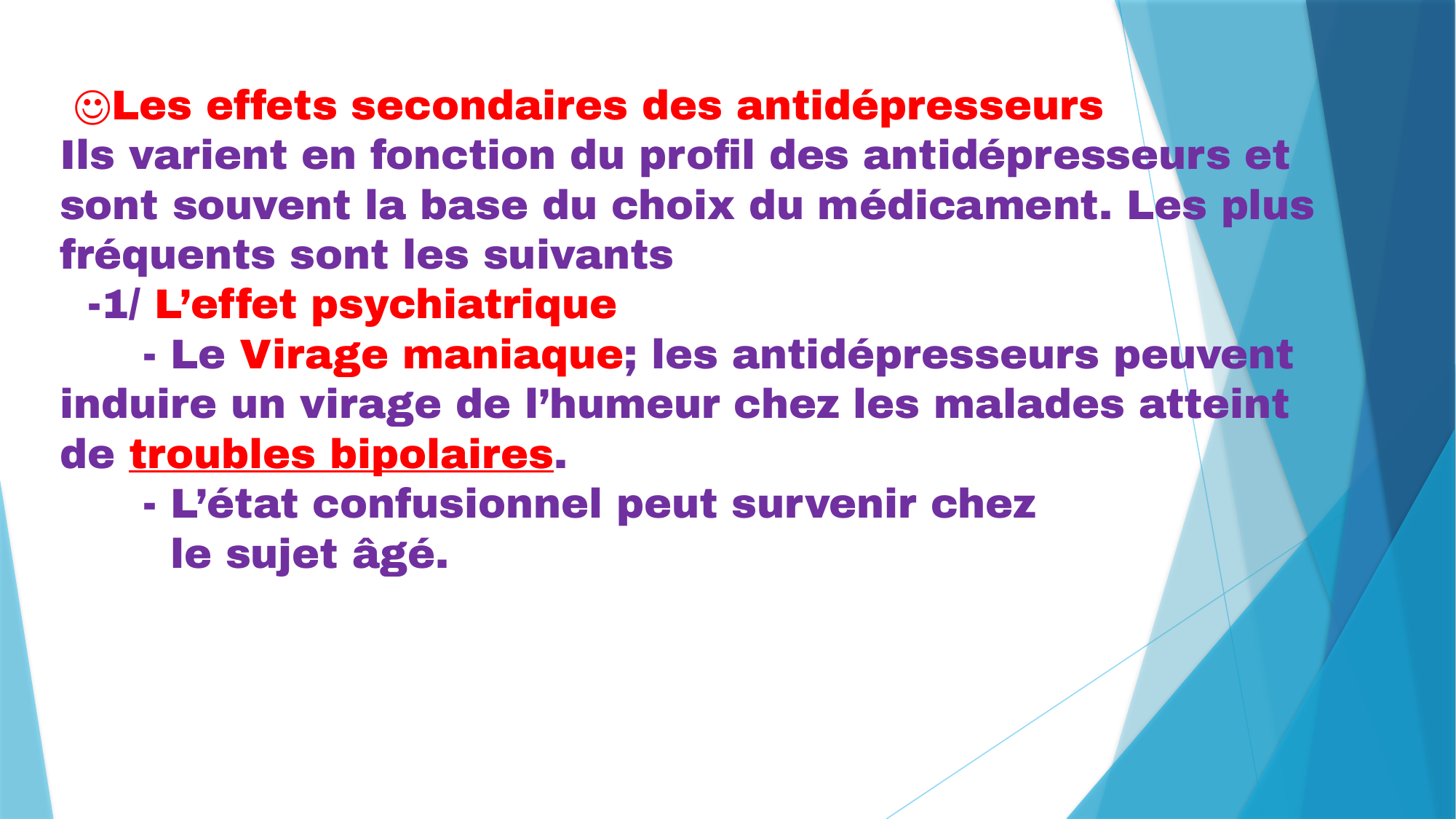

# ☺Les effets secondaires des antidépresseurs Ils varient en fonction du profil des antidépresseurs et sont souvent la base du choix du médicament. Les plus fréquents sont les suivants -1/ L’effet psychiatrique - Le Virage maniaque; les antidépresseurs peuvent induire un virage de l’humeur chez les malades atteint de troubles bipolaires. - L’état confusionnel peut survenir chez le sujet âgé.